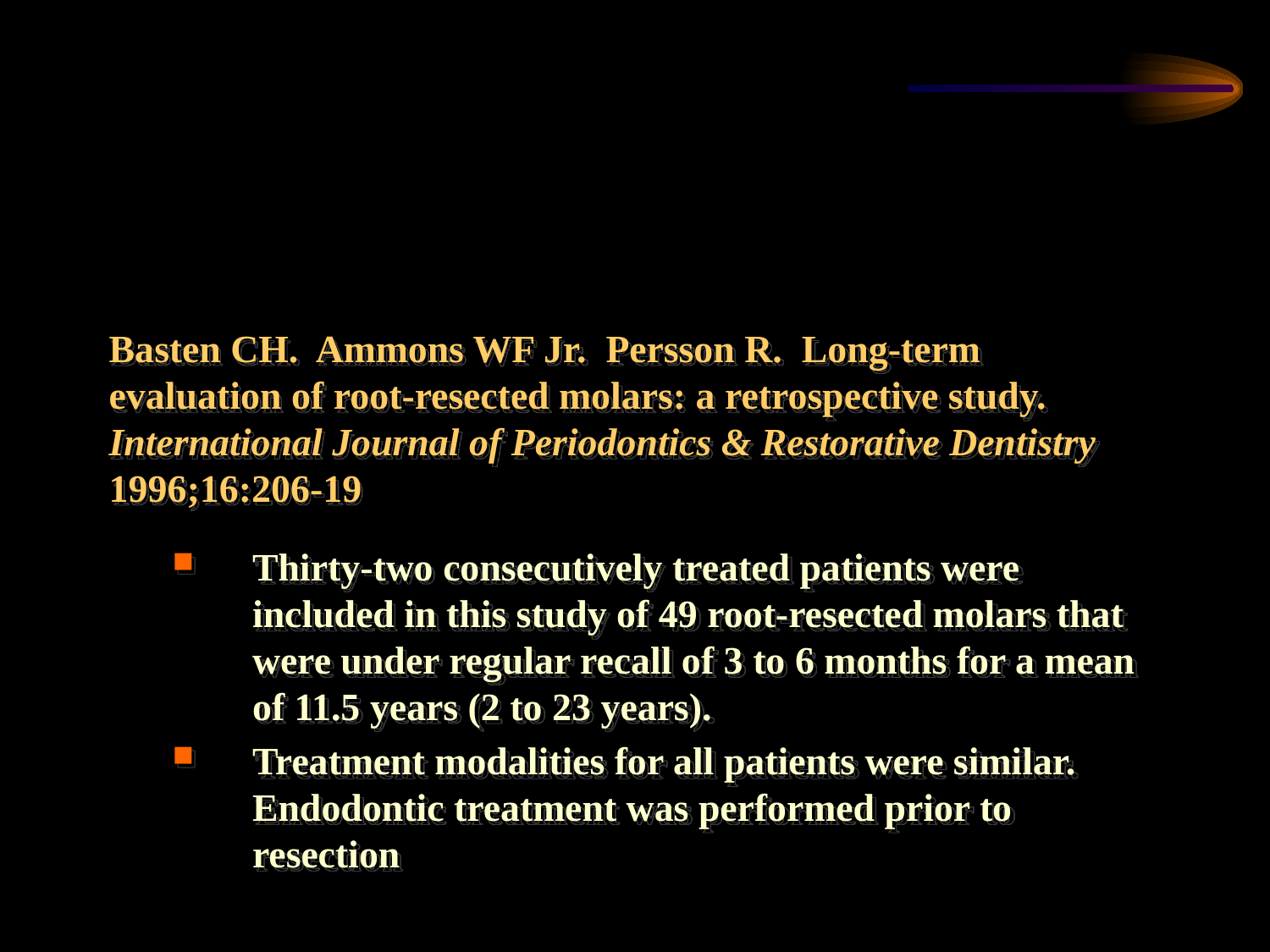

Root Resection
Basten CH.  Ammons WF Jr.  Persson R.  Long-term evaluation of root-resected molars: a retrospective study.  International Journal of Periodontics & Restorative Dentistry   1996;16:206-19

Thirty-two consecutively treated patients were included in this study of 49 root-resected molars that were under regular recall of 3 to 6 months for a mean of 11.5 years (2 to 23 years).
Treatment modalities for all patients were similar. Endodontic treatment was performed prior to resection